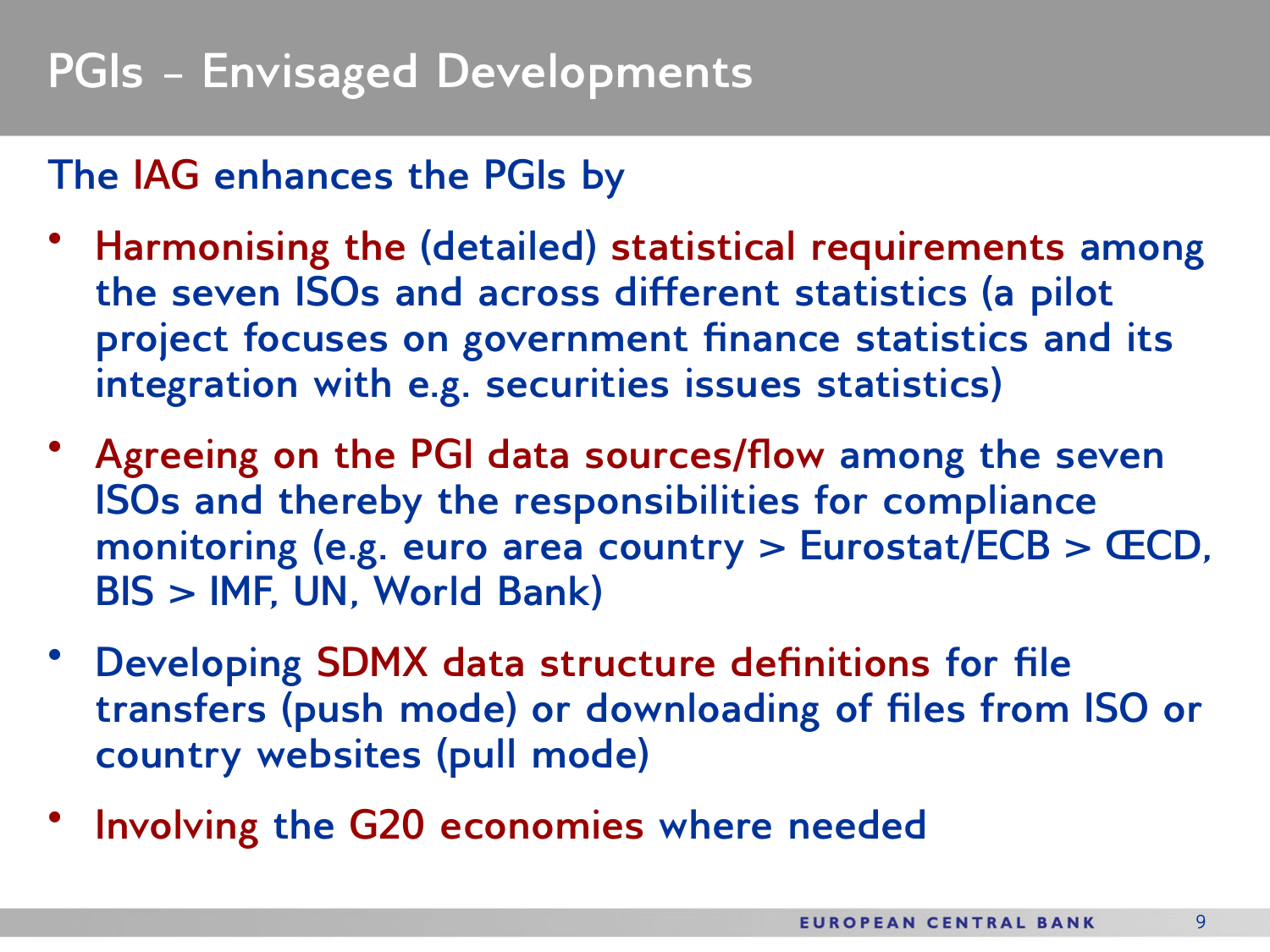

# PGIs – Envisaged Developments
The IAG enhances the PGIs by
Harmonising the (detailed) statistical requirements among the seven ISOs and across different statistics (a pilot project focuses on government finance statistics and its integration with e.g. securities issues statistics)
Agreeing on the PGI data sources/flow among the seven ISOs and thereby the responsibilities for compliance monitoring (e.g. euro area country > Eurostat/ECB > OECD, BIS > IMF, UN, World Bank)
Developing SDMX data structure definitions for file transfers (push mode) or downloading of files from ISO or country websites (pull mode)
Involving the G20 economies where needed

9